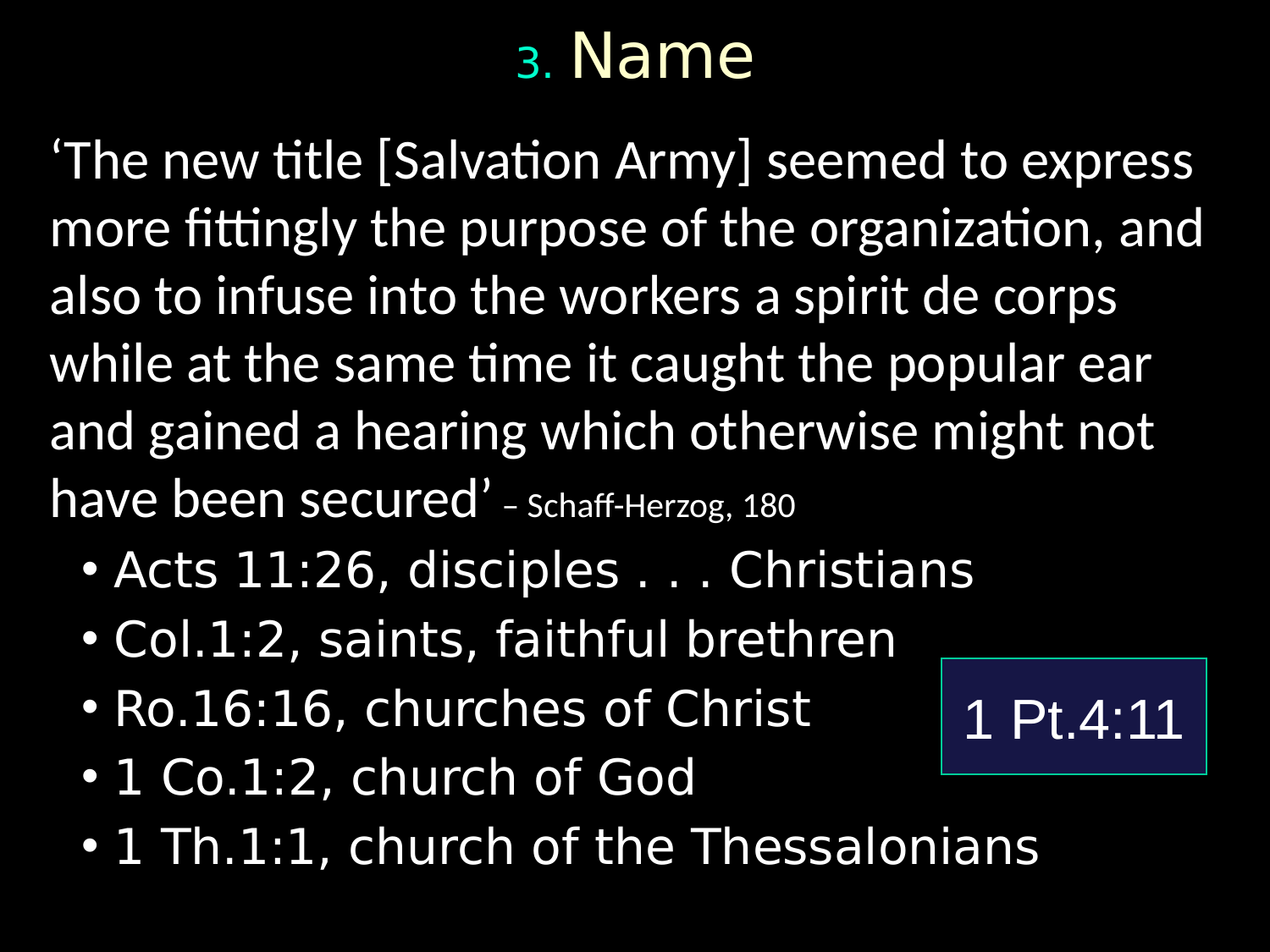

# 3. Name
‘The new title [Salvation Army] seemed to express more fittingly the purpose of the organization, and also to infuse into the workers a spirit de corps while at the same time it caught the popular ear and gained a hearing which otherwise might not have been secured’ – Schaff-Herzog, 180
Acts 11:26, disciples . . . Christians
Col.1:2, saints, faithful brethren
Ro.16:16, churches of Christ
1 Co.1:2, church of God
1 Th.1:1, church of the Thessalonians
1 Pt.4:11